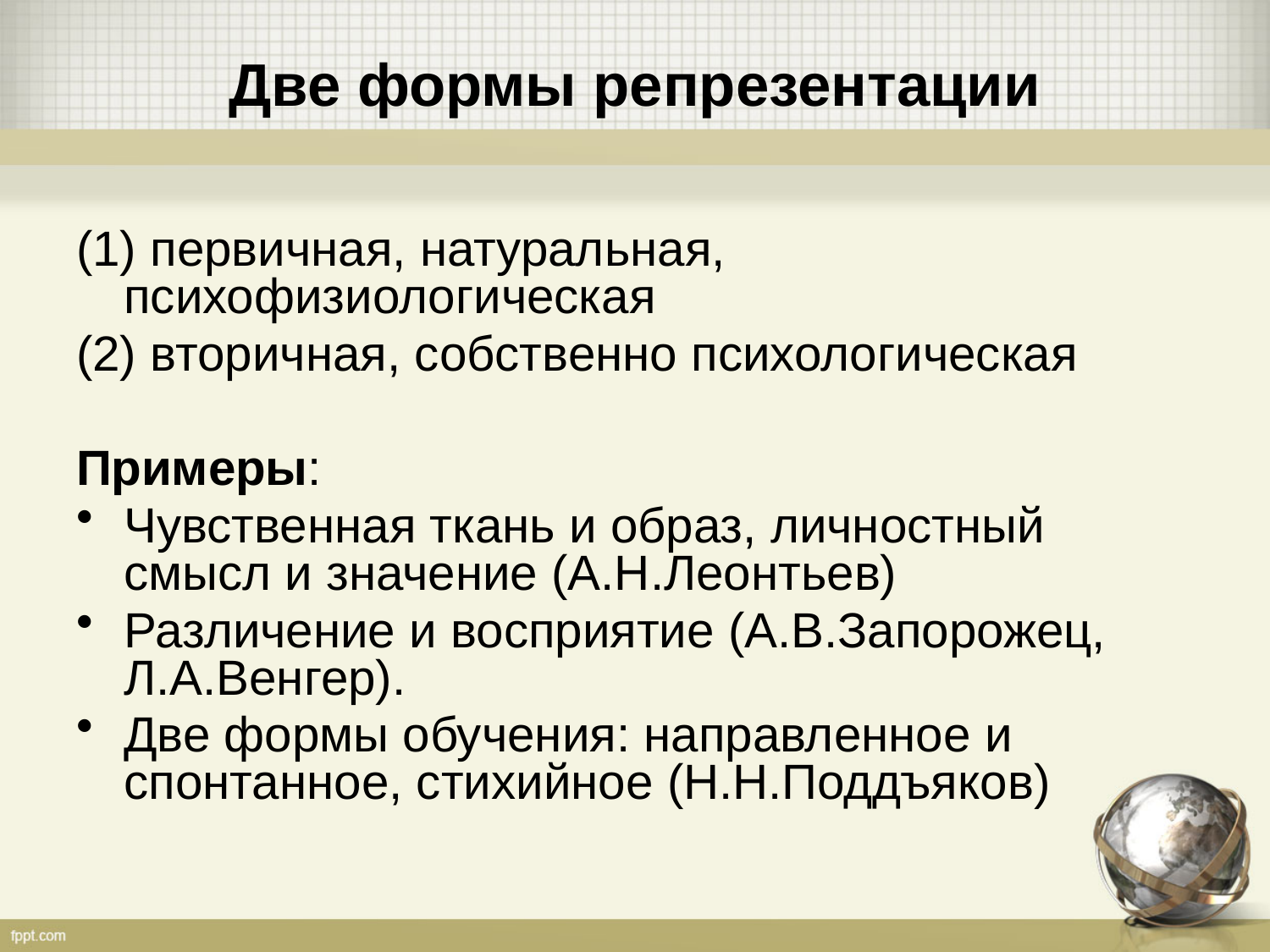

# Две формы репрезентации
(1) первичная, натуральная, психофизиологическая
(2) вторичная, собственно психологическая

Примеры:
Чувственная ткань и образ, личностный смысл и значение (А.Н.Леонтьев)
Различение и восприятие (А.В.Запорожец, Л.А.Венгер).
Две формы обучения: направленное и спонтанное, стихийное (Н.Н.Поддъяков)